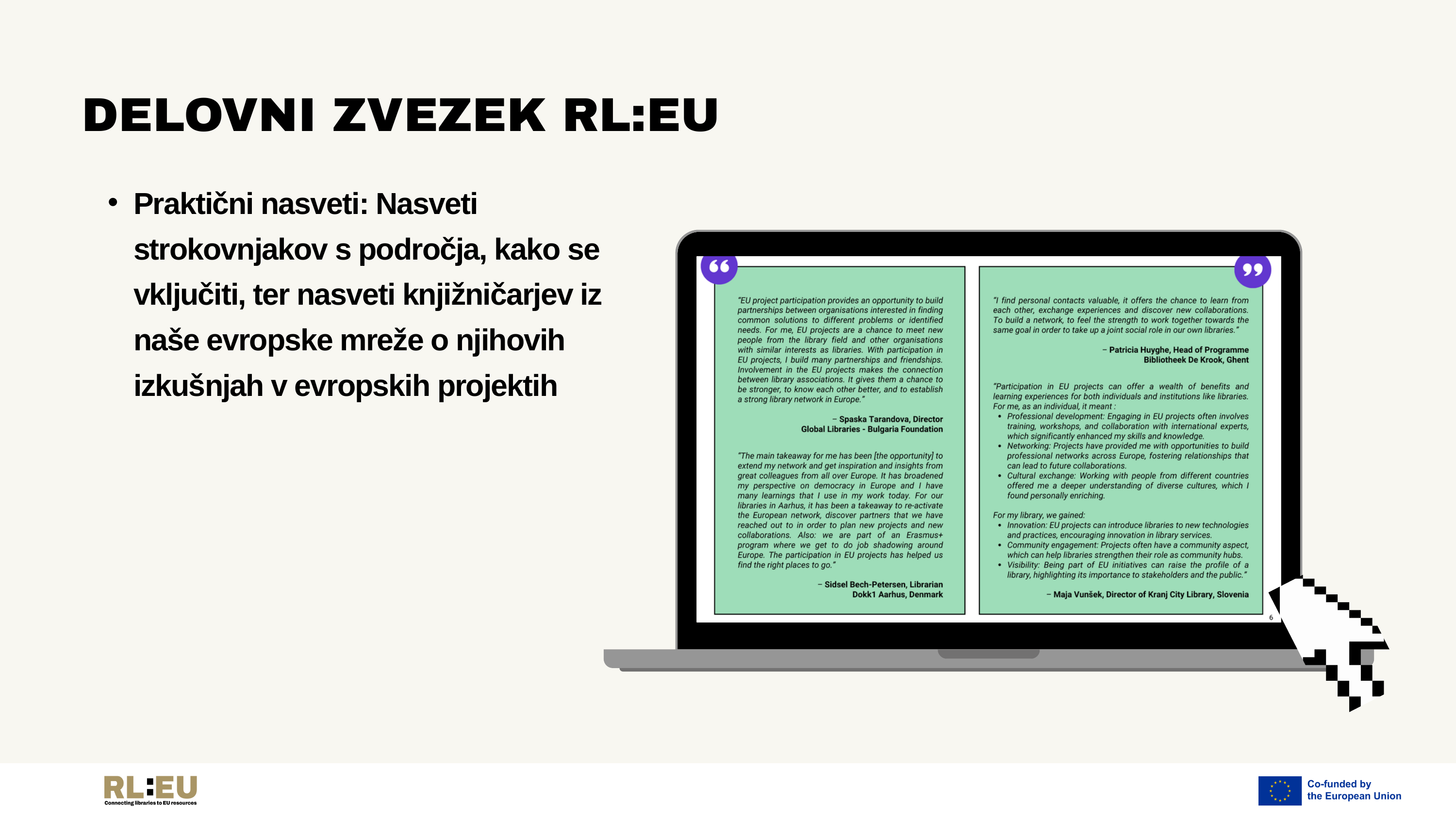

DELOVNI ZVEZEK RL:EU
Praktični nasveti: Nasveti strokovnjakov s področja, kako se vključiti, ter nasveti knjižničarjev iz naše evropske mreže o njihovih izkušnjah v evropskih projektih